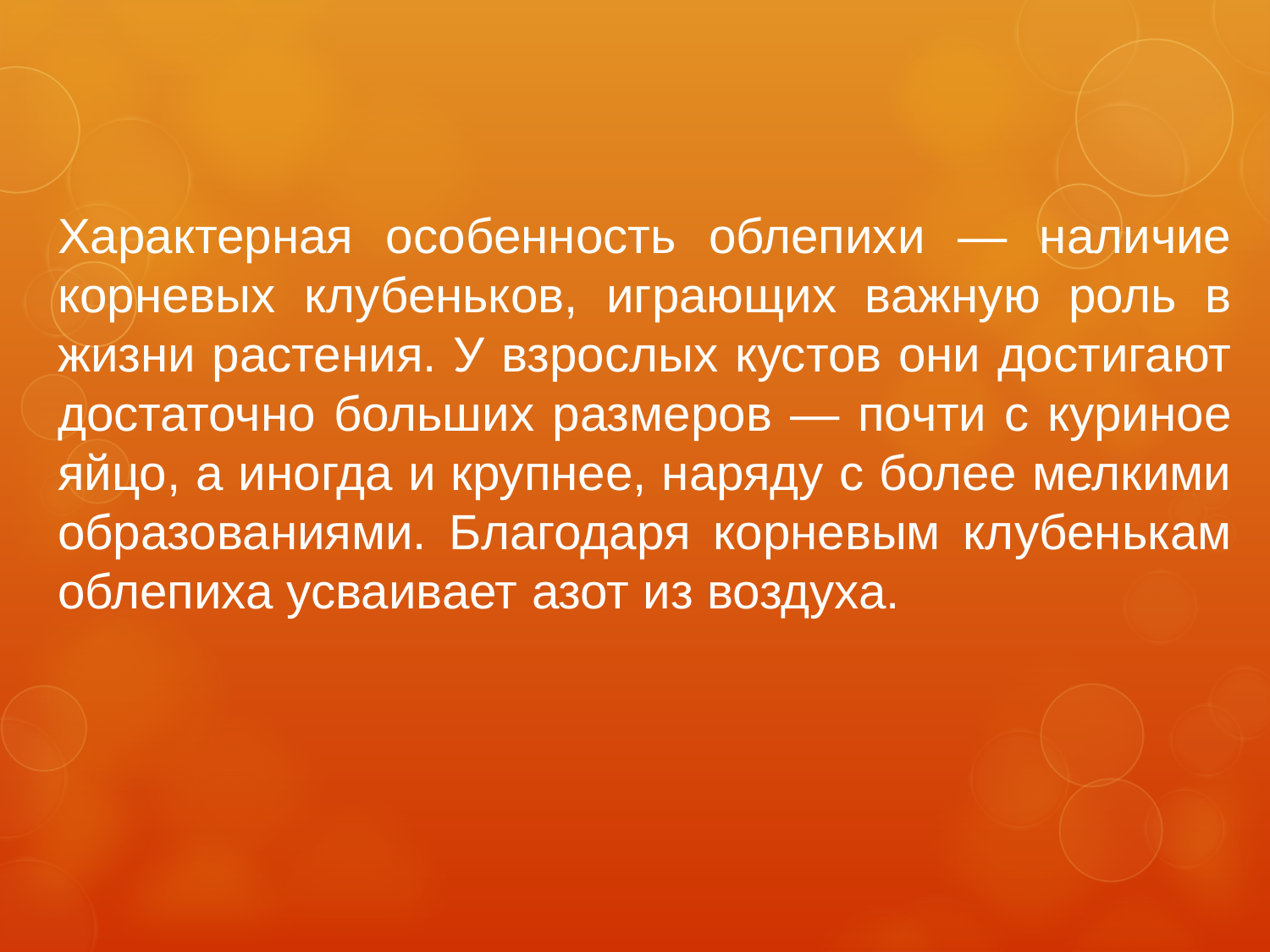

Характерная особенность облепихи — наличие корневых клубеньков, играющих важную роль в жизни растения. У взрослых кустов они достигают достаточно больших размеров — почти с куриное яйцо, а иногда и крупнее, наряду с более мелкими образованиями. Благодаря корневым клубенькам облепиха усваивает азот из воздуха.